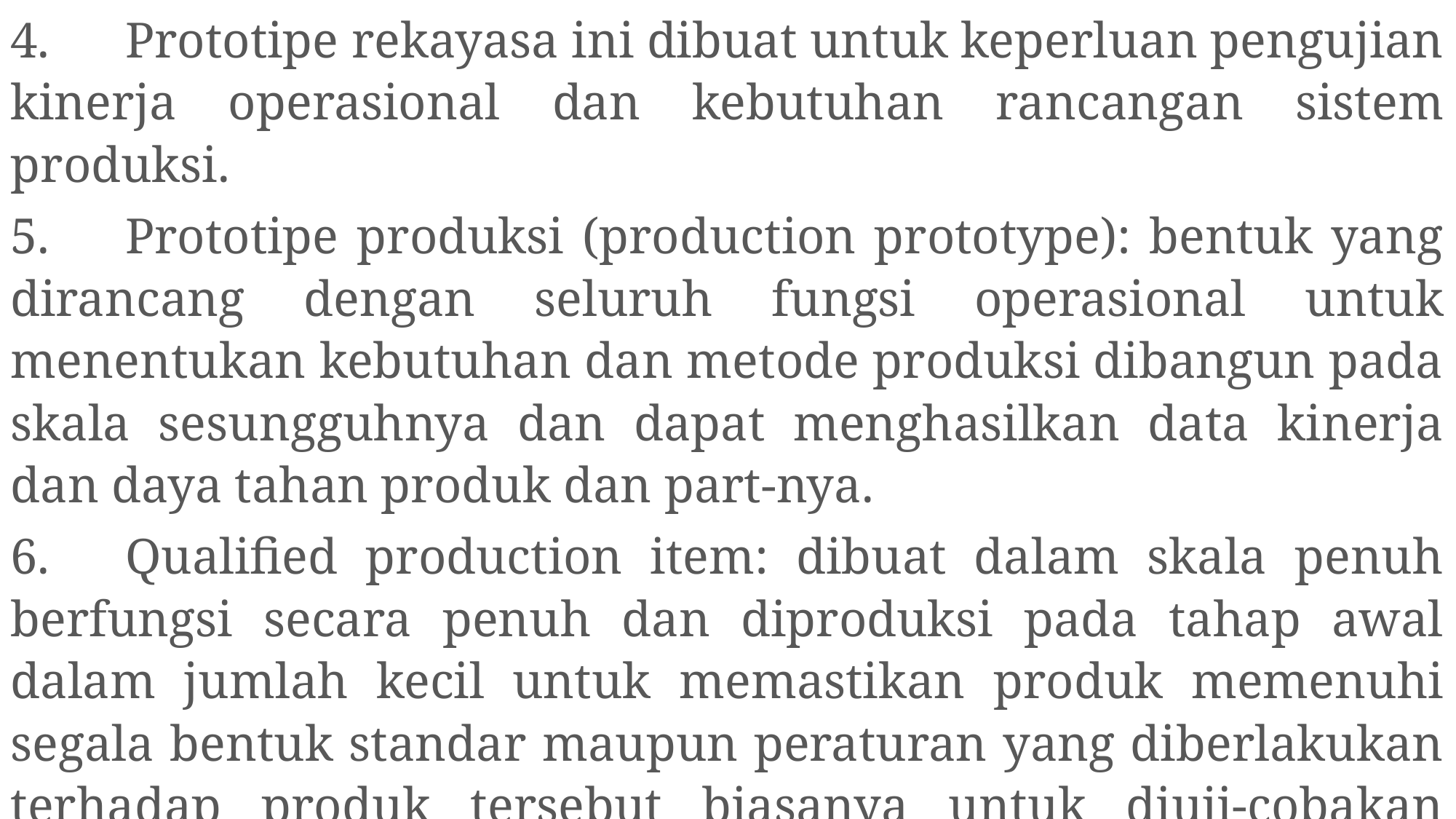

4.      Prototipe rekayasa ini dibuat untuk keperluan pengujian kinerja operasional dan kebutuhan rancangan sistem produksi.
5.      Prototipe produksi (production prototype): bentuk yang dirancang dengan seluruh fungsi operasional untuk menentukan kebutuhan dan metode produksi dibangun pada skala sesungguhnya dan dapat menghasilkan data kinerja dan daya tahan produk dan part-nya.
6.      Qualified production item: dibuat dalam skala penuh berfungsi secara penuh dan diproduksi pada tahap awal dalam jumlah kecil untuk memastikan produk memenuhi segala bentuk standar maupun peraturan yang diberlakukan terhadap produk tersebut biasanya untuk diuji-cobakan kepada umum.